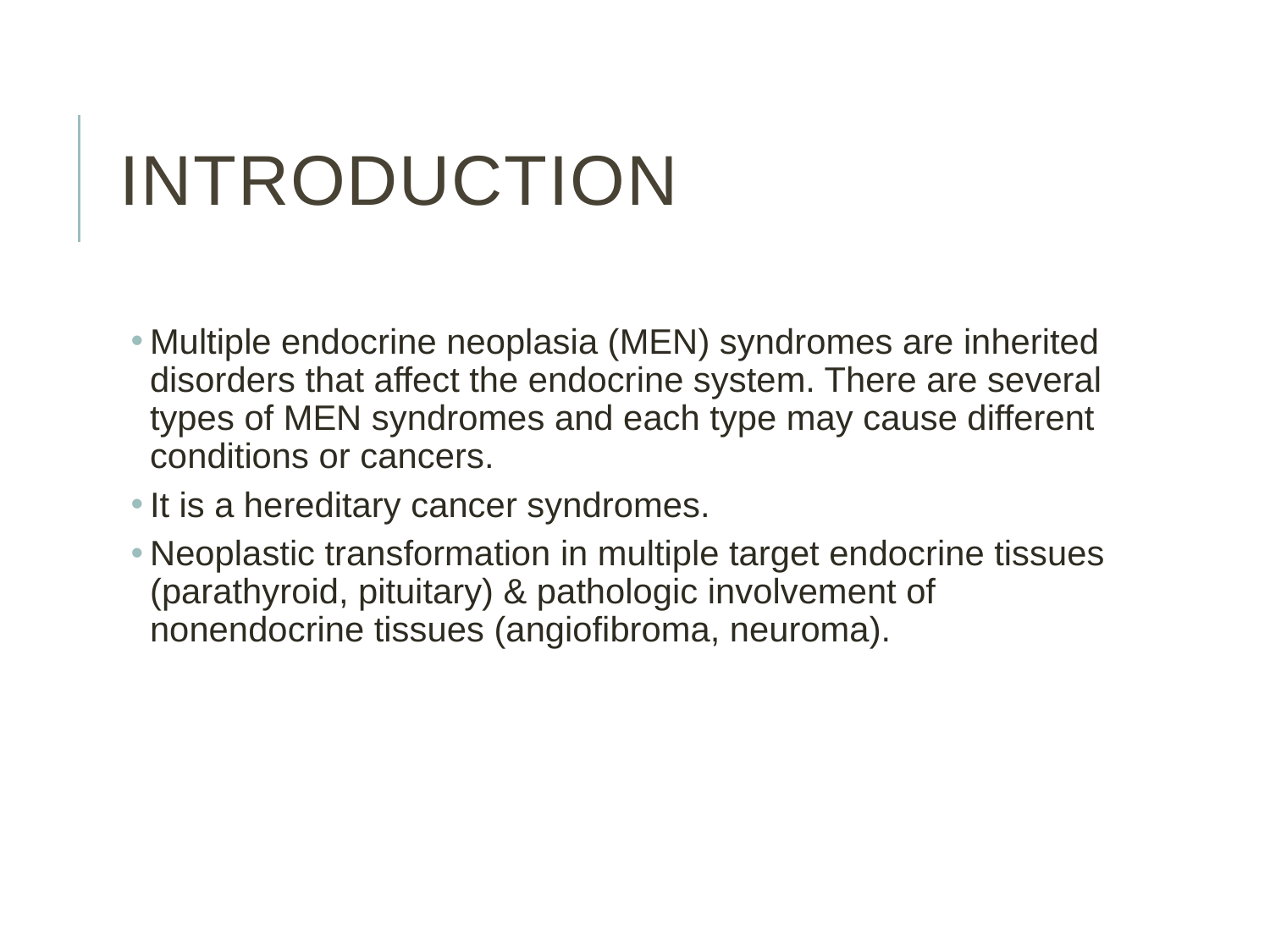

# Introduction
Multiple endocrine neoplasia (MEN) syndromes are inherited disorders that affect the endocrine system. There are several types of MEN syndromes and each type may cause different conditions or cancers.
It is a hereditary cancer syndromes.
Neoplastic transformation in multiple target endocrine tissues (parathyroid, pituitary) & pathologic involvement of nonendocrine tissues (angiofibroma, neuroma).